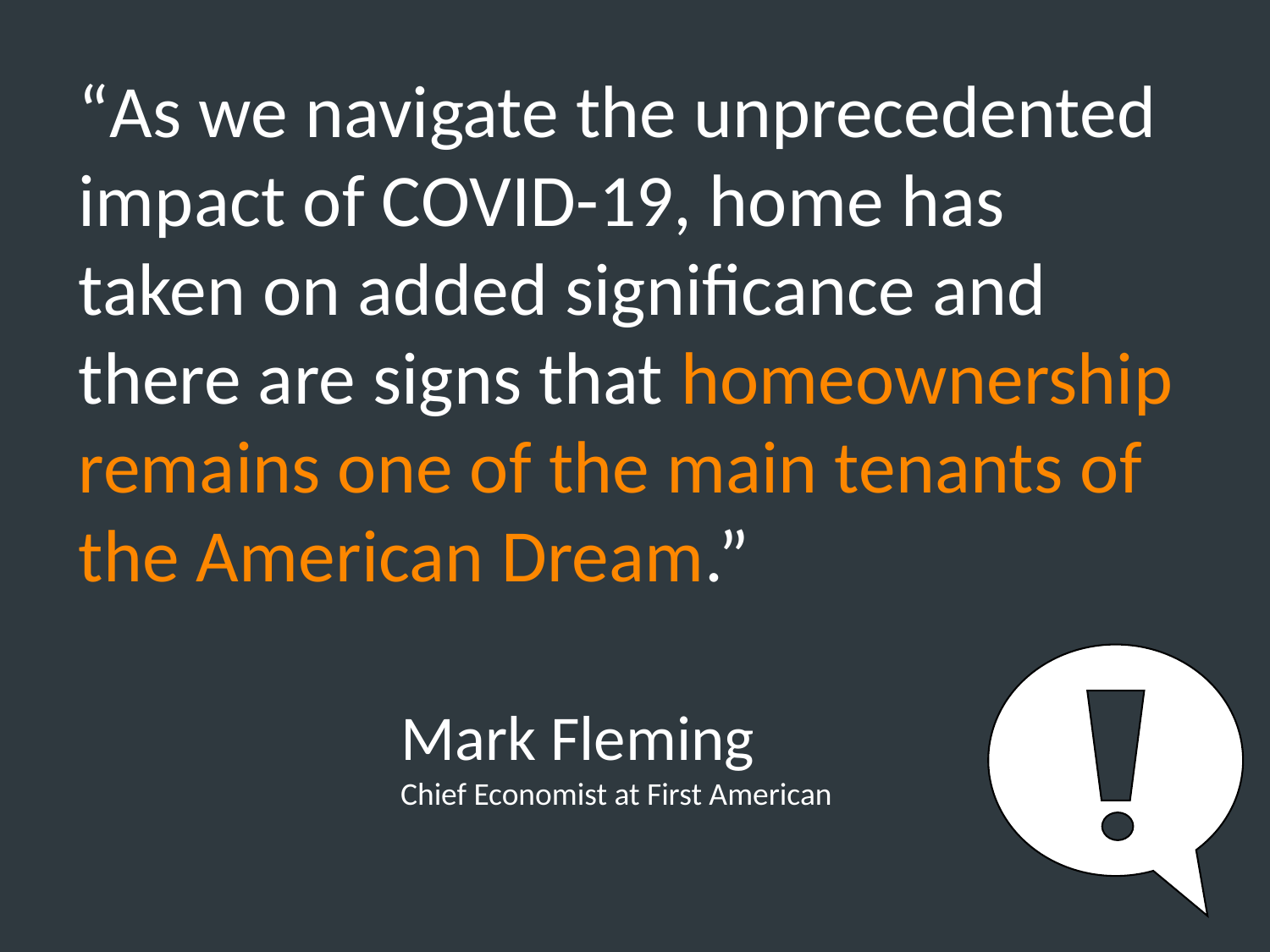

“As we navigate the unprecedented impact of COVID-19, home has taken on added significance and there are signs that homeownership remains one of the main tenants of the American Dream.”

Mark Fleming
Chief Economist at First American